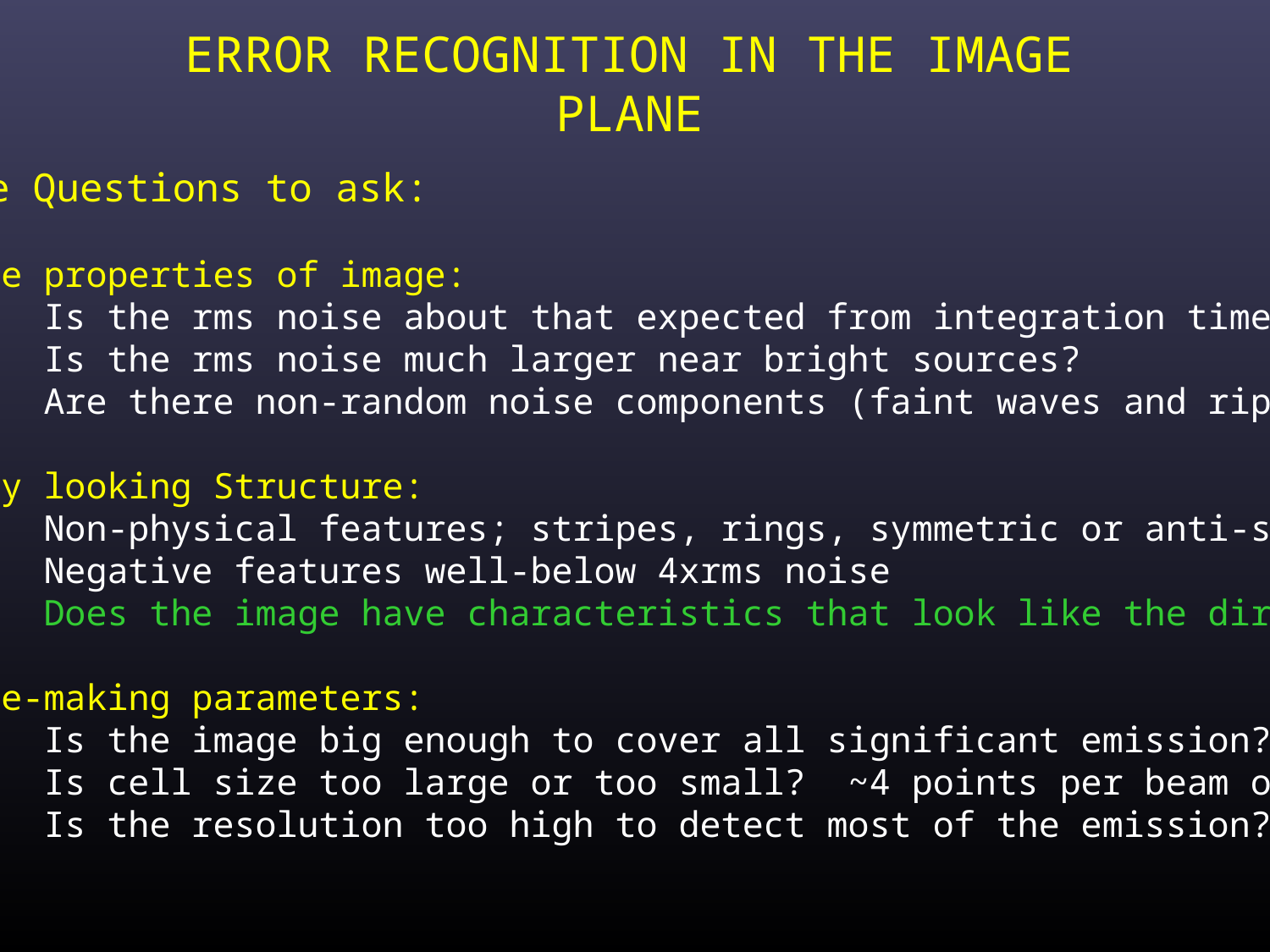

# ERROR RECOGNITION IN THE IMAGE PLANE
Some Questions to ask:

Noise properties of image:
      Is the rms noise about that expected from integration time?
      Is the rms noise much larger near bright sources?
      Are there non-random noise components (faint waves and ripples)?

Funny looking Structure:
      Non-physical features; stripes, rings, symmetric or anti-symmetric
      Negative features well-below 4xrms noise
      Does the image have characteristics that look like the dirty beam?

Image-making parameters:
      Is the image big enough to cover all significant emission?
      Is cell size too large or too small?  ~4 points per beam okay
      Is the resolution too high to detect most of the emission?